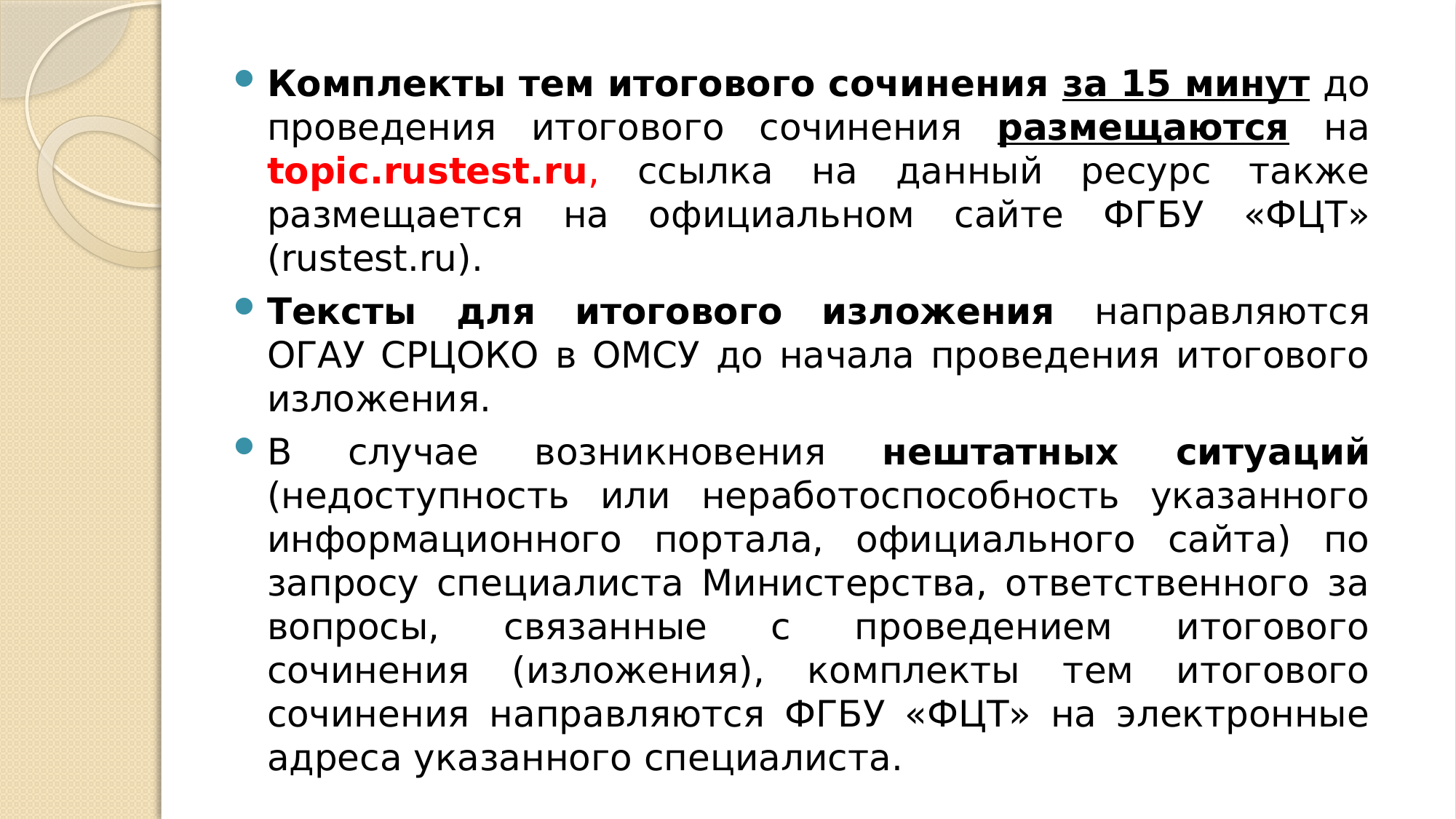

Комплекты тем итогового сочинения за 15 минут до проведения итогового сочинения размещаются на topic.rustest.ru, ссылка на данный ресурс также размещается на официальном сайте ФГБУ «ФЦТ» (rustest.ru).
Тексты для итогового изложения направляются ОГАУ СРЦОКО в ОМСУ до начала проведения итогового изложения.
В случае возникновения нештатных ситуаций (недоступность или неработоспособность указанного информационного портала, официального сайта) по запросу специалиста Министерства, ответственного за вопросы, связанные с проведением итогового сочинения (изложения), комплекты тем итогового сочинения направляются ФГБУ «ФЦТ» на электронные адреса указанного специалиста.